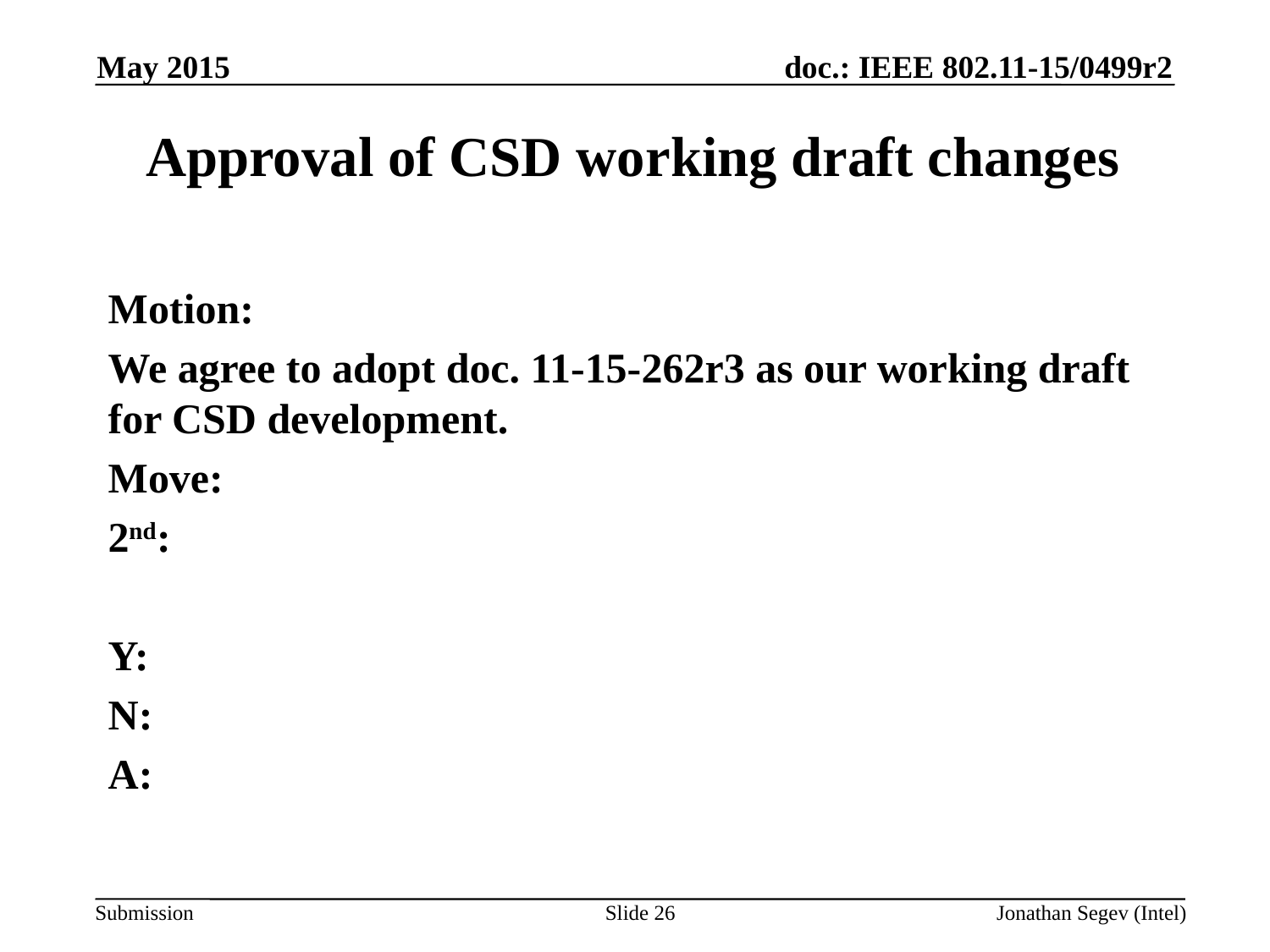

May 2015
# Approval of CSD working draft changes
Motion:
We agree to adopt doc. 11-15-262r3 as our working draft for CSD development.
Move:
2nd:

Y:
N:
A:
Slide 26
Jonathan Segev (Intel)